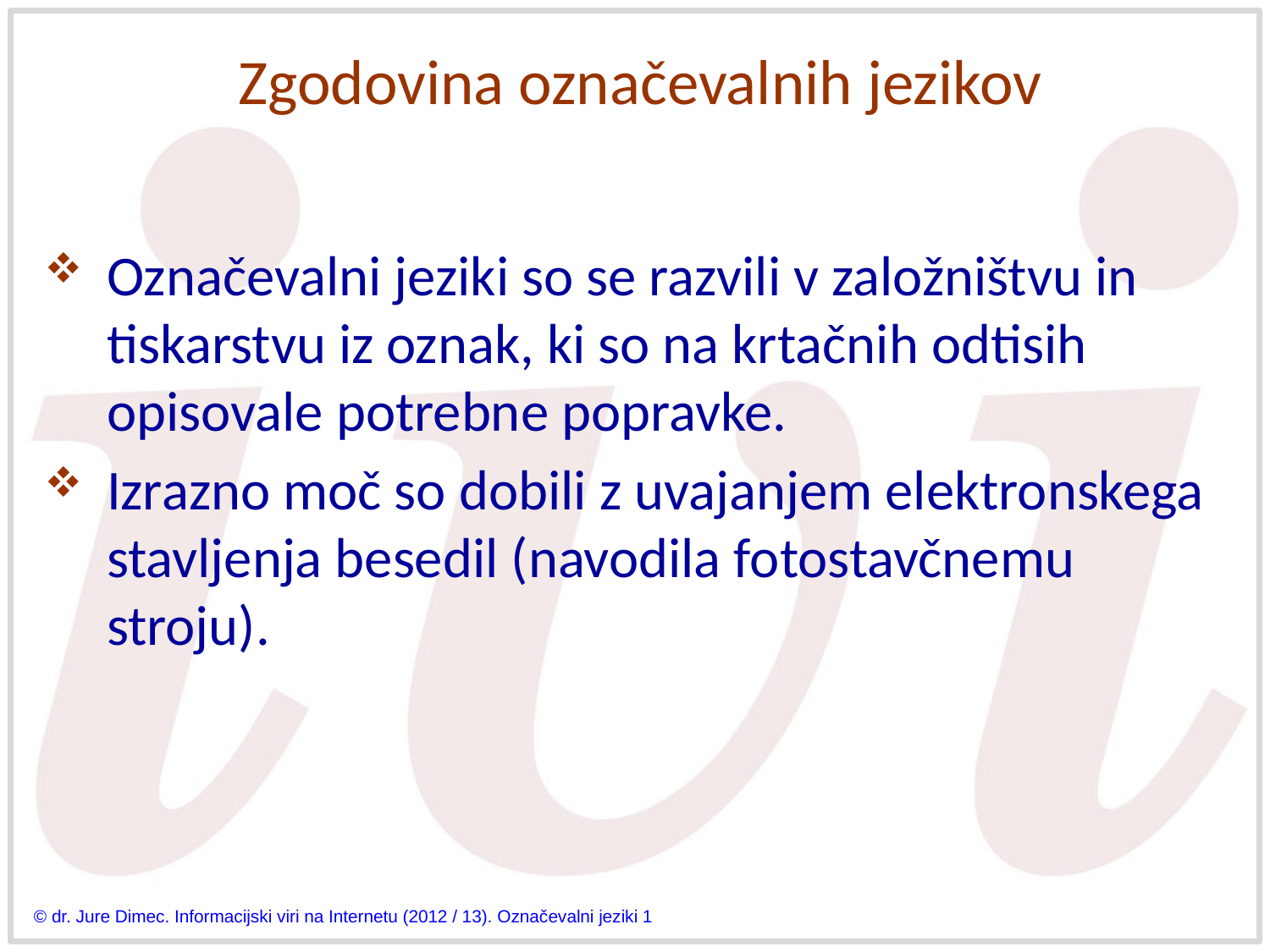

# Zgodovina označevalnih jezikov
Označevalni jeziki so se razvili v založništvu in tiskarstvu iz oznak, ki so na krtačnih odtisih opisovale potrebne popravke.
Izrazno moč so dobili z uvajanjem elektronskega stavljenja besedil (navodila fotostavčnemu stroju).
© dr. Jure Dimec. Informacijski viri na Internetu (2012 / 13). Označevalni jeziki 1